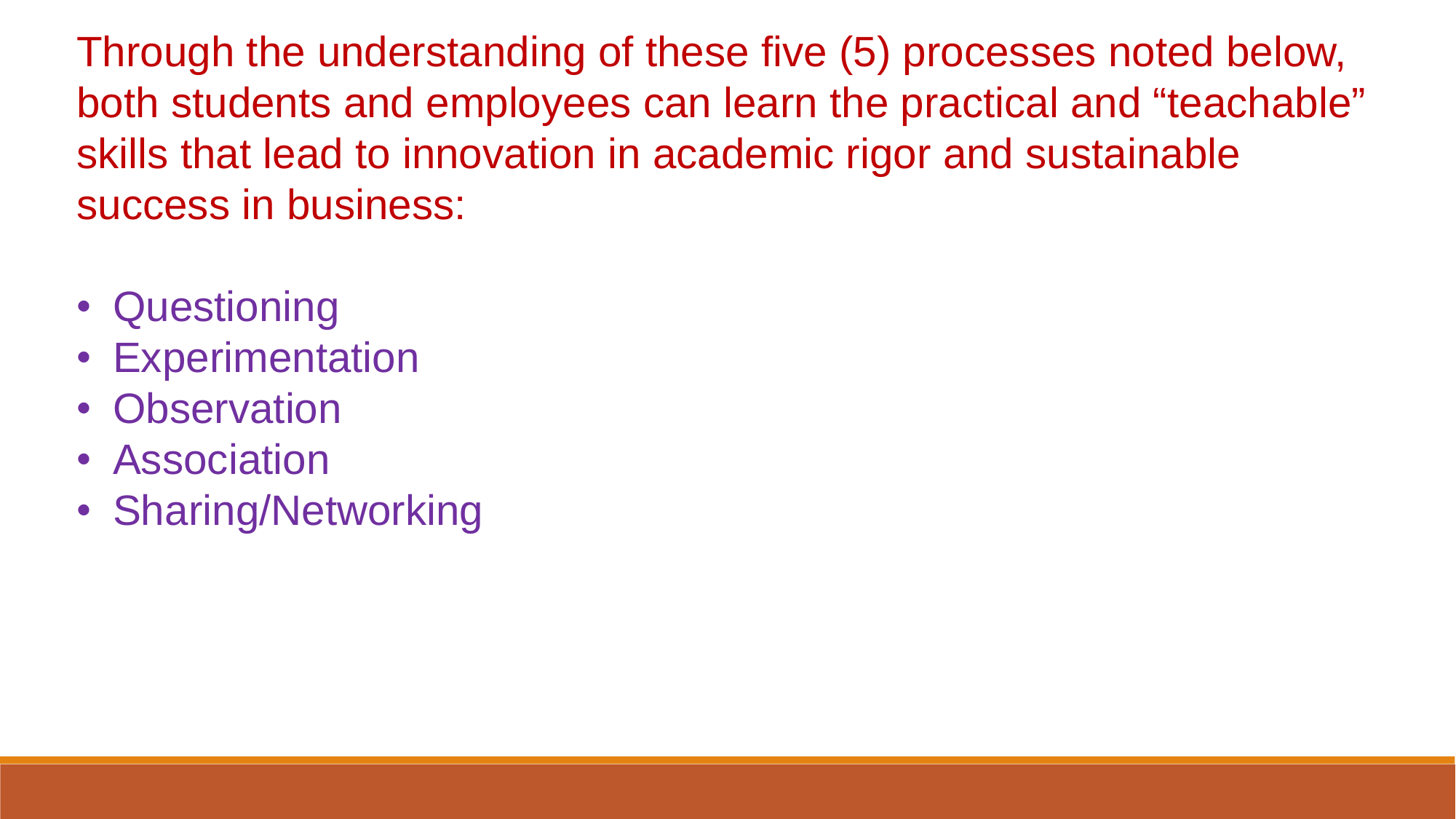

Through the understanding of these five (5) processes noted below, both students and employees can learn the practical and “teachable” skills that lead to innovation in academic rigor and sustainable success in business:

• Questioning
• Experimentation
• Observation
• Association
• Sharing/Networking